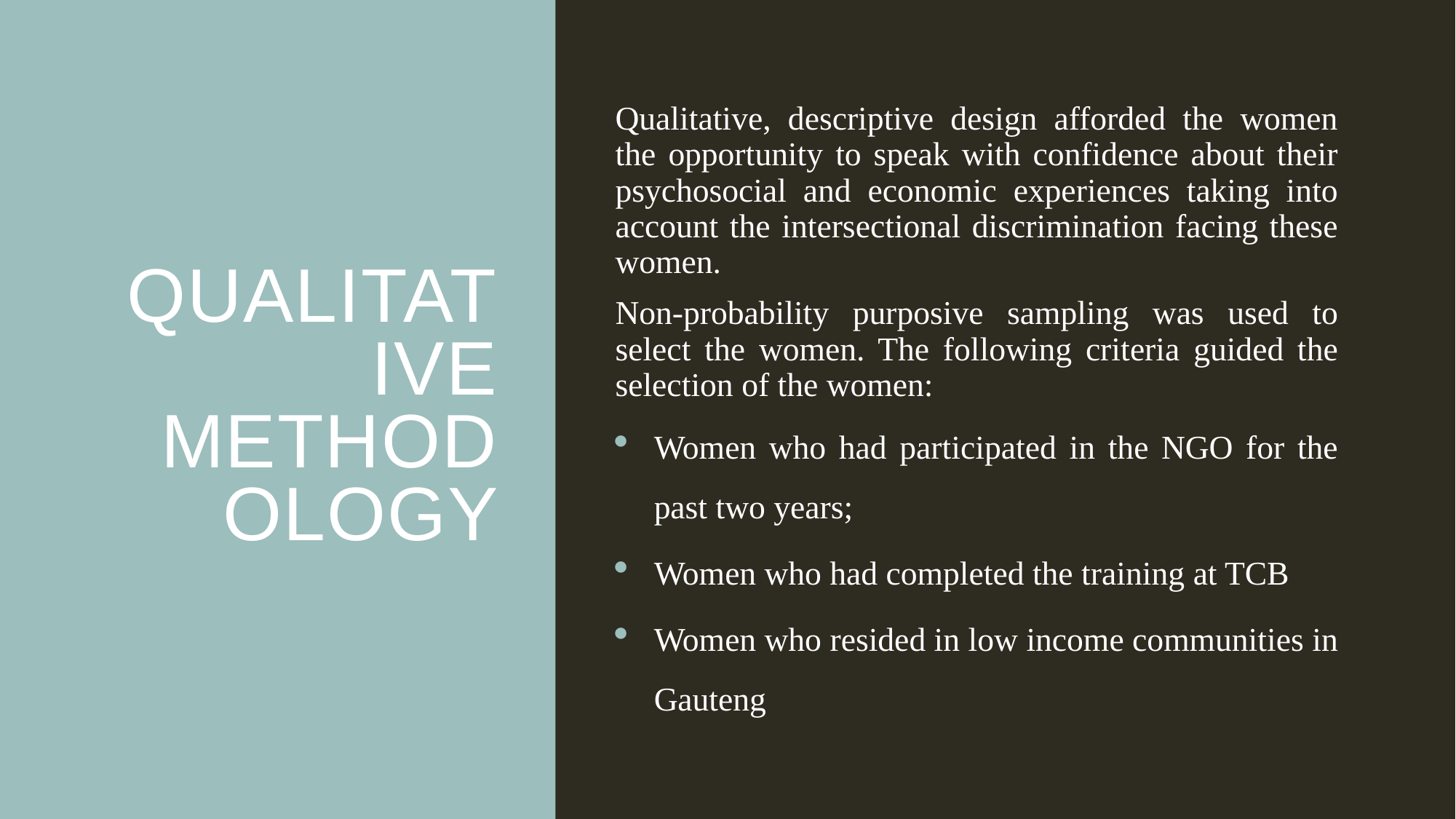

# QUALITATIVE METHODOLOGY
Qualitative, descriptive design afforded the women the opportunity to speak with confidence about their psychosocial and economic experiences taking into account the intersectional discrimination facing these women.
Non-probability purposive sampling was used to select the women. The following criteria guided the selection of the women:
Women who had participated in the NGO for the past two years;
Women who had completed the training at TCB
Women who resided in low income communities in Gauteng